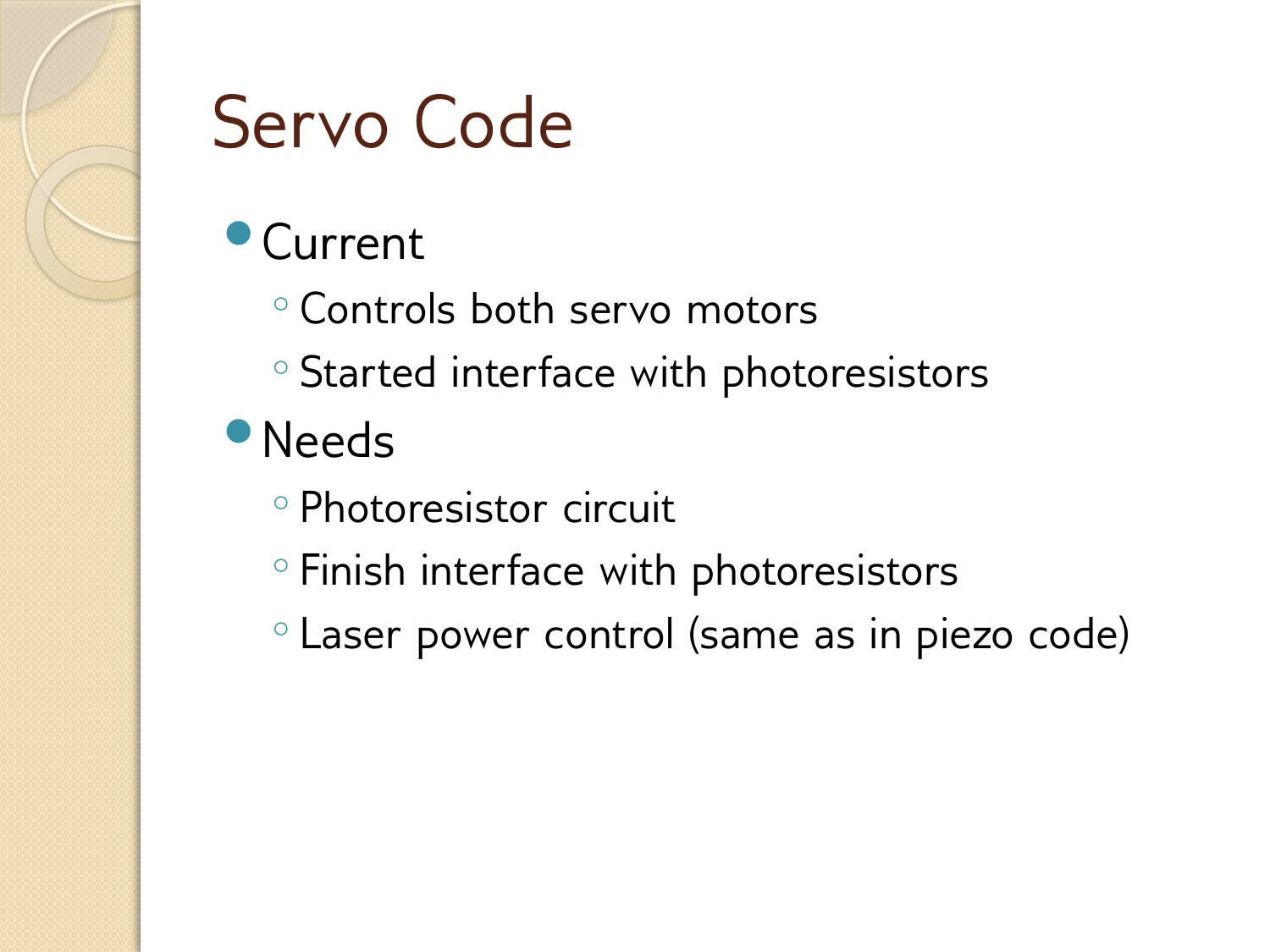

# Servo Code
Current
Controls both servo motors
Started interface with photoresistors
Needs
Photoresistor circuit
Finish interface with photoresistors
Laser power control (same as in piezo code)